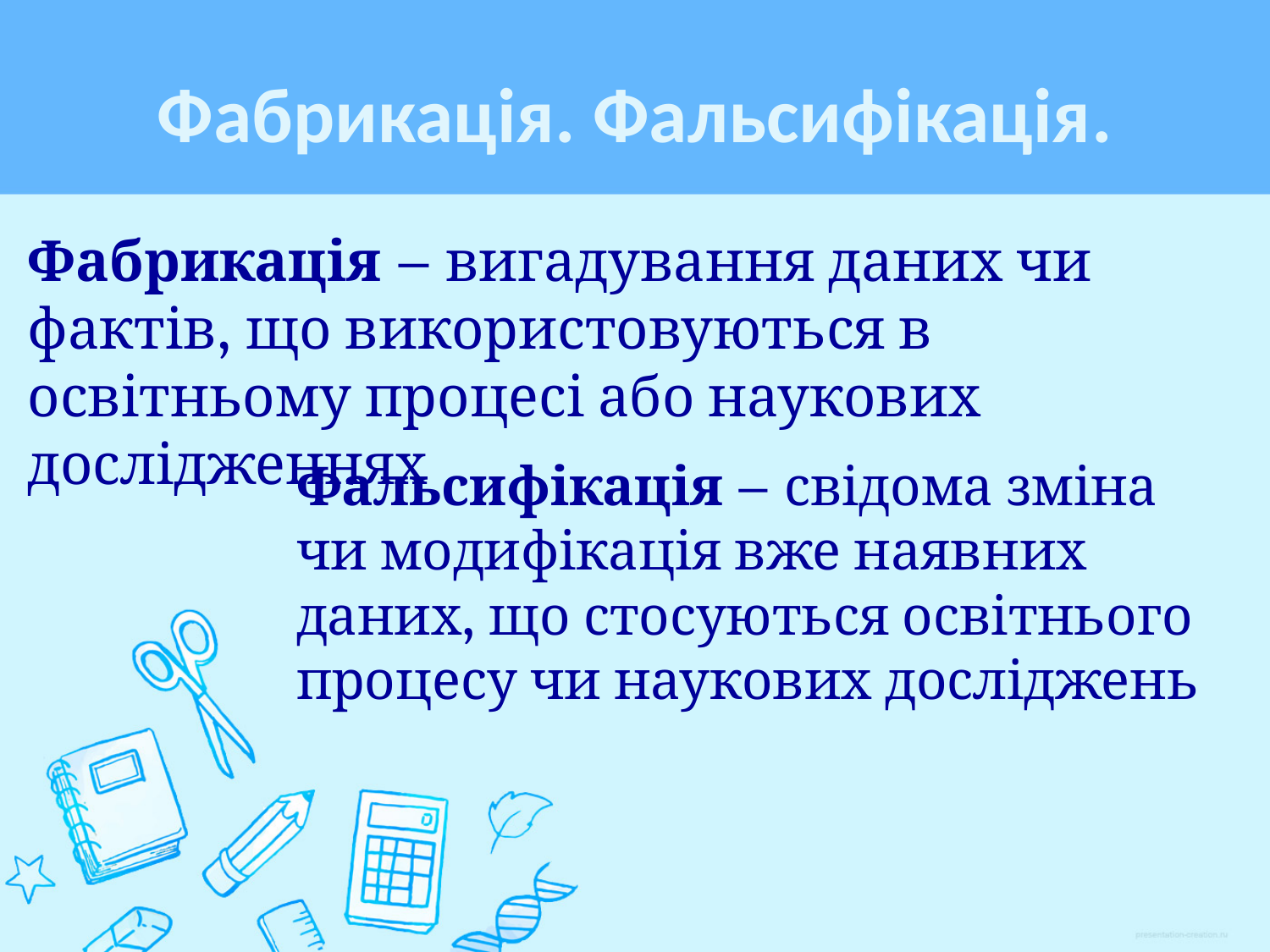

# Фабрикація. Фальсифікація.
Фабрикація – вигадування даних чи фактів, що використовуються в освітньому процесі або наукових дослідженнях
Фальсифікація – свідома зміна чи модифікація вже наявних даних, що стосуються освітнього процесу чи наукових досліджень